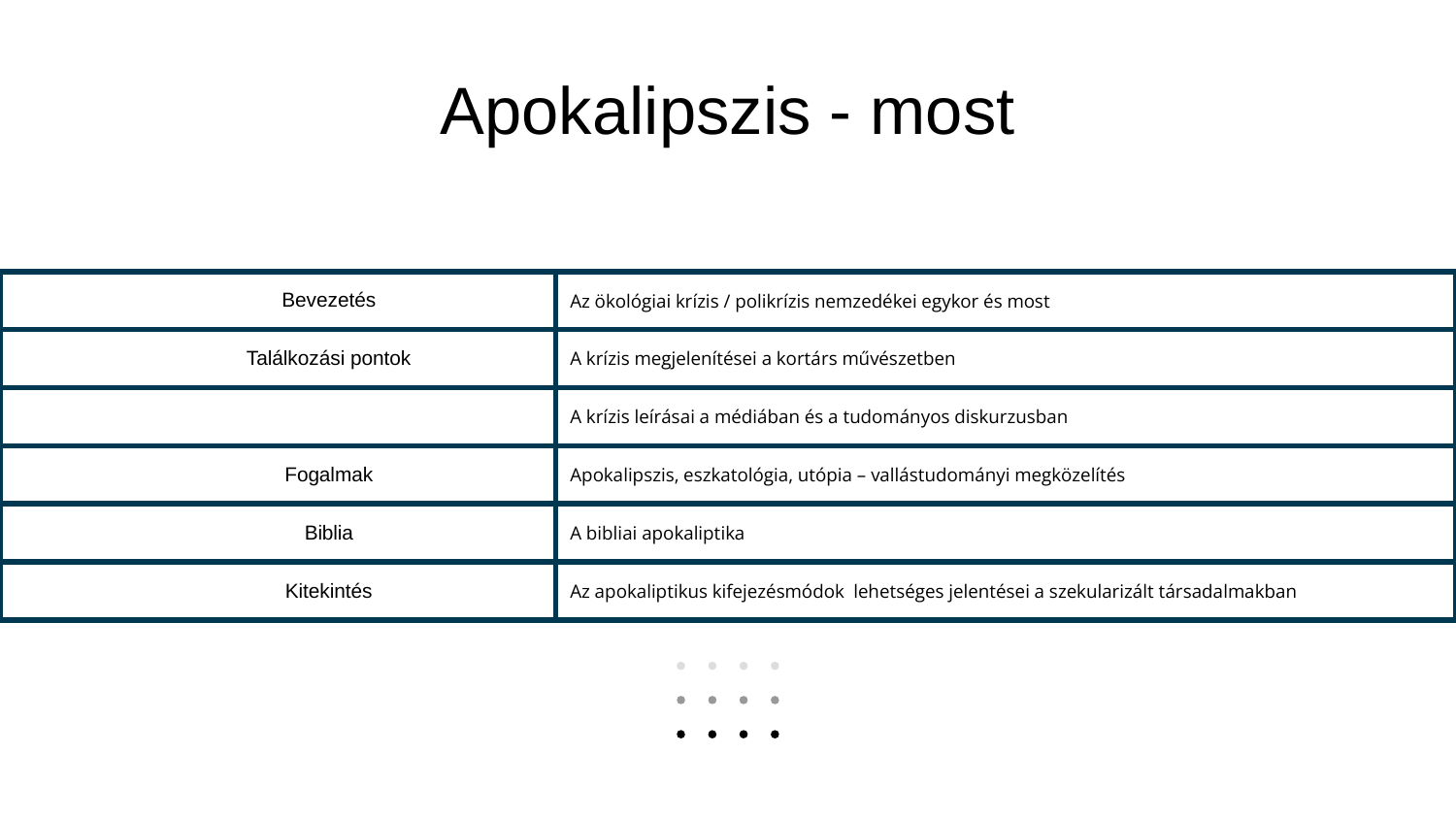

# Apokalipszis - most

| Bevezetés | Az ökológiai krízis / polikrízis nemzedékei egykor és most |
| --- | --- |
| Találkozási pontok | A krízis megjelenítései a kortárs művészetben |
|  | A krízis leírásai a médiában és a tudományos diskurzusban |
| Fogalmak | Apokalipszis, eszkatológia, utópia – vallástudományi megközelítés |
| Biblia | A bibliai apokaliptika |
| Kitekintés | Az apokaliptikus kifejezésmódok lehetséges jelentései a szekularizált társadalmakban |